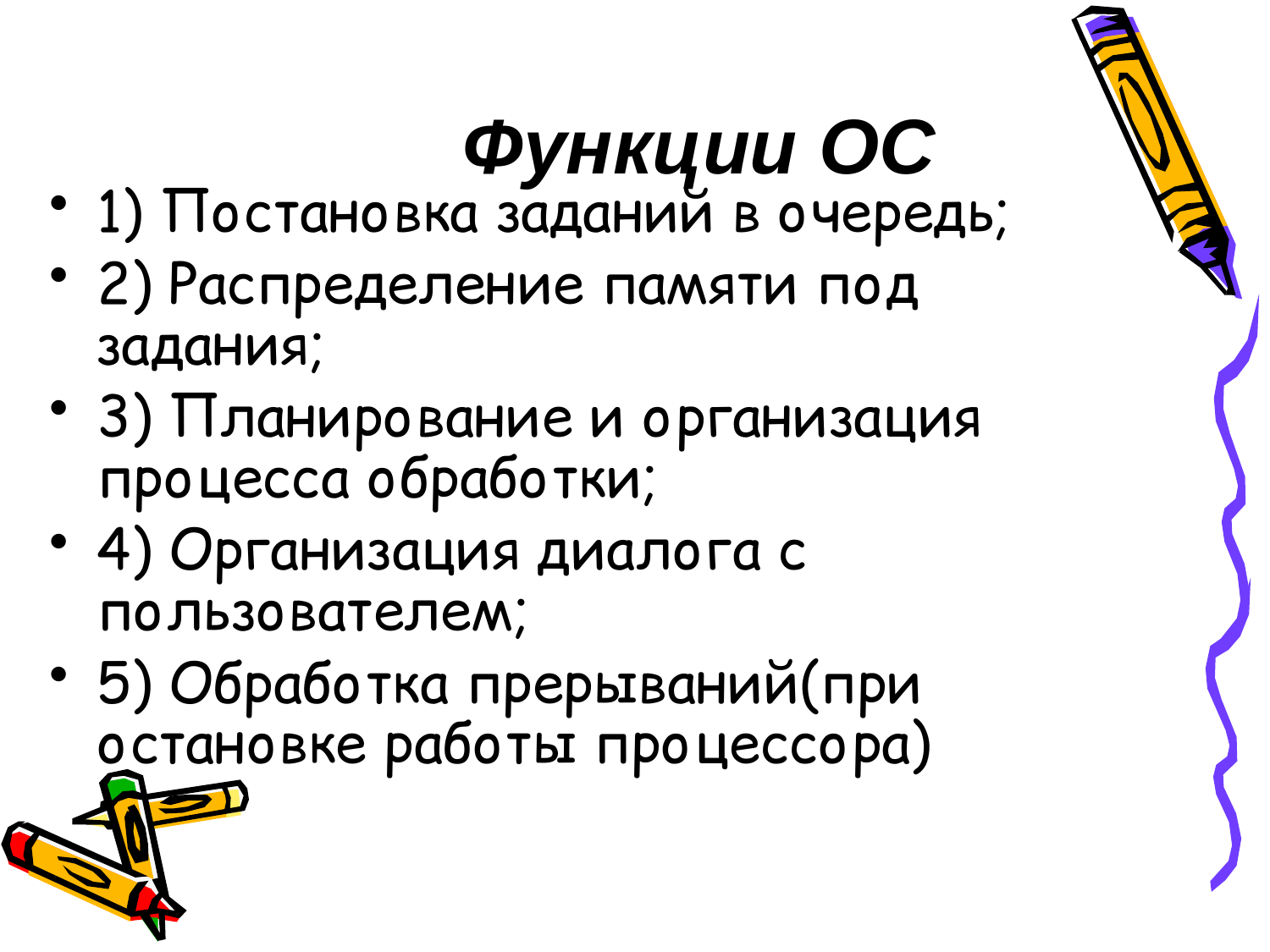

# Функции ОС
1) Постановка заданий в очередь;
2) Распределение памяти под задания;
3) Планирование и организация процесса обработки;
4) Организация диалога с пользователем;
5) Обработка прерываний(при остановке работы процессора)